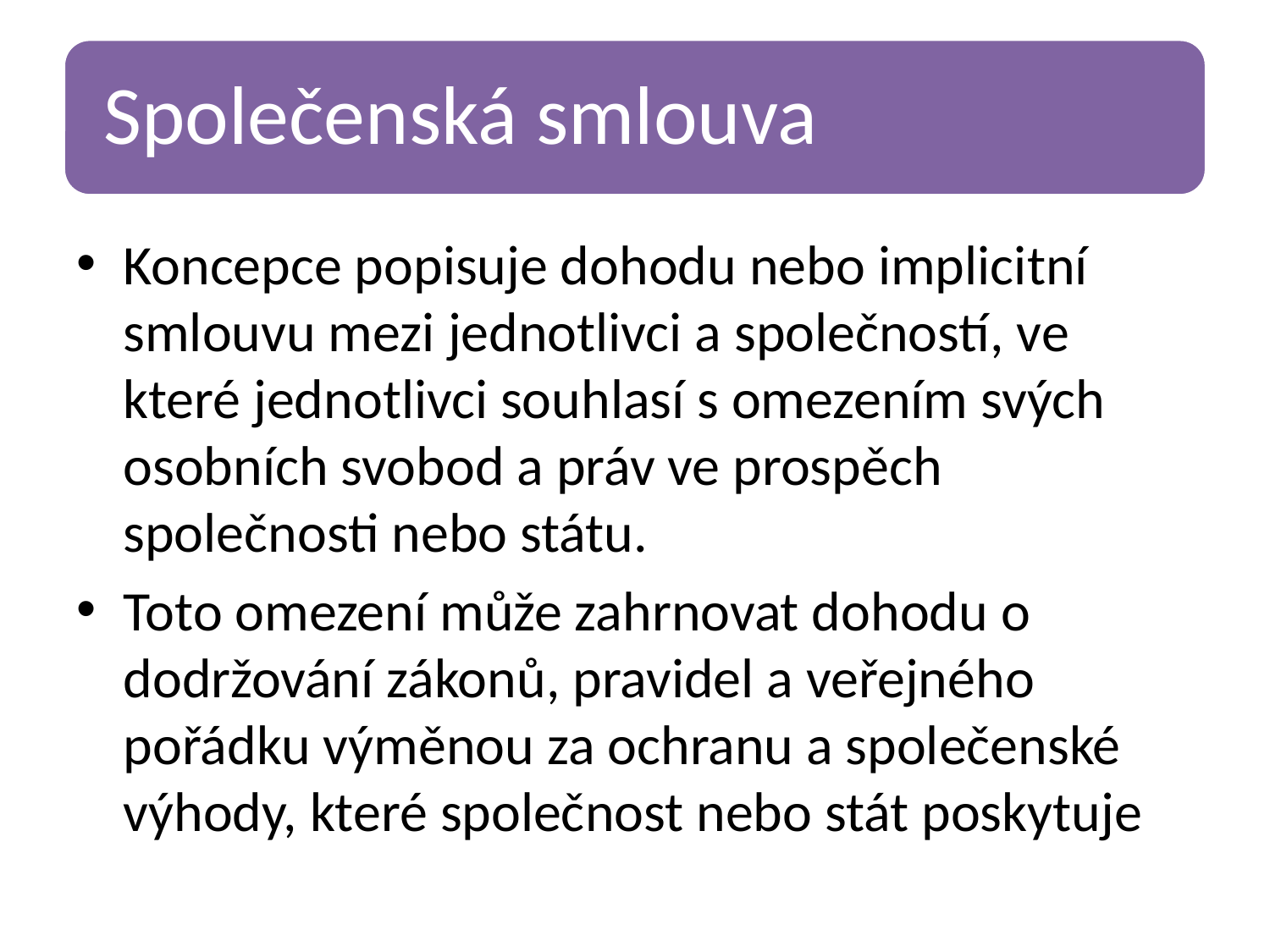

Společenská smlouva
Koncepce popisuje dohodu nebo implicitní smlouvu mezi jednotlivci a společností, ve které jednotlivci souhlasí s omezením svých osobních svobod a práv ve prospěch společnosti nebo státu.
Toto omezení může zahrnovat dohodu o dodržování zákonů, pravidel a veřejného pořádku výměnou za ochranu a společenské výhody, které společnost nebo stát poskytuje